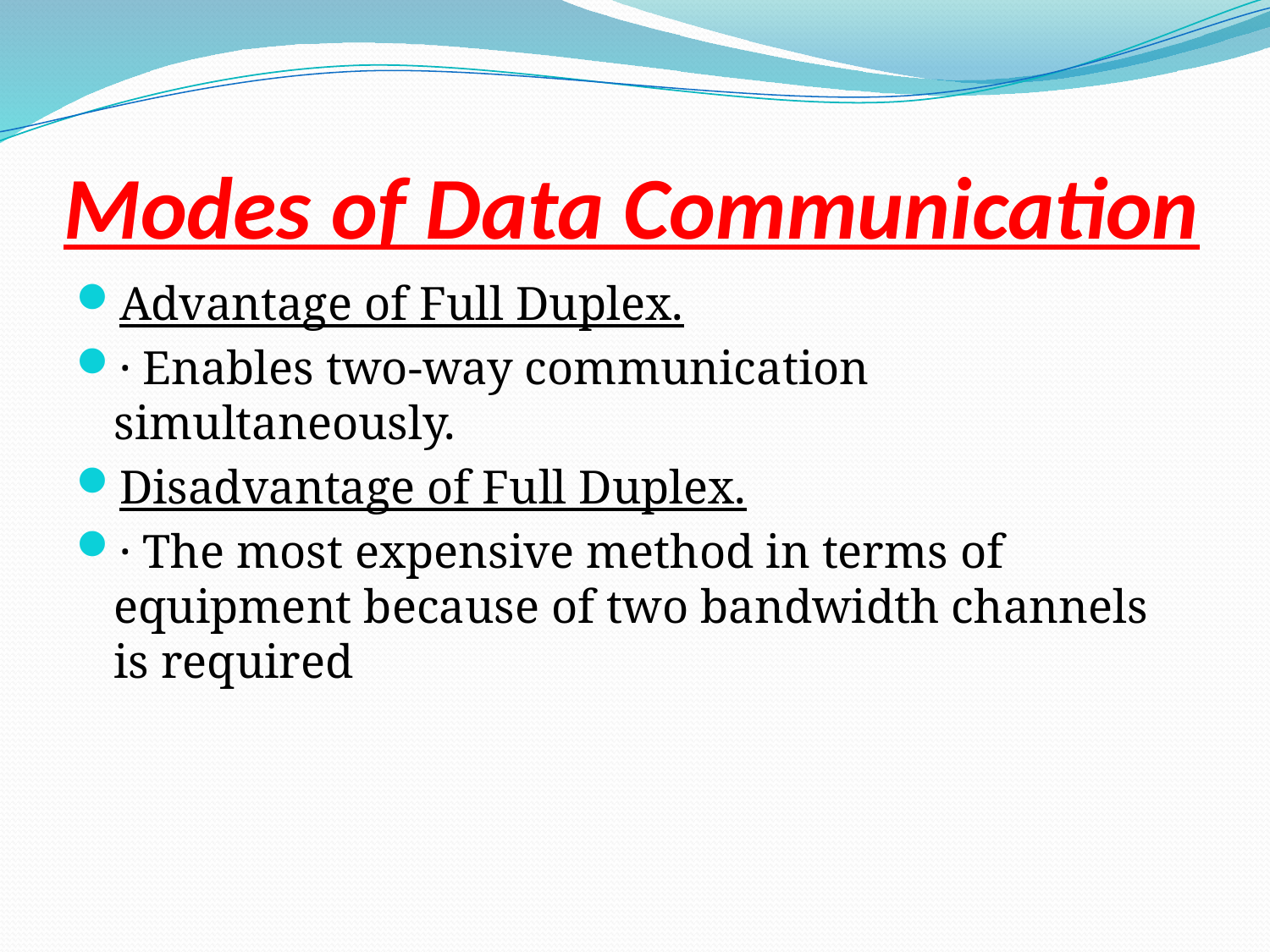

# Modes of Data Communication
Advantage of Full Duplex.
· Enables two-way communication simultaneously.
Disadvantage of Full Duplex.
· The most expensive method in terms of equipment because of two bandwidth channels is required